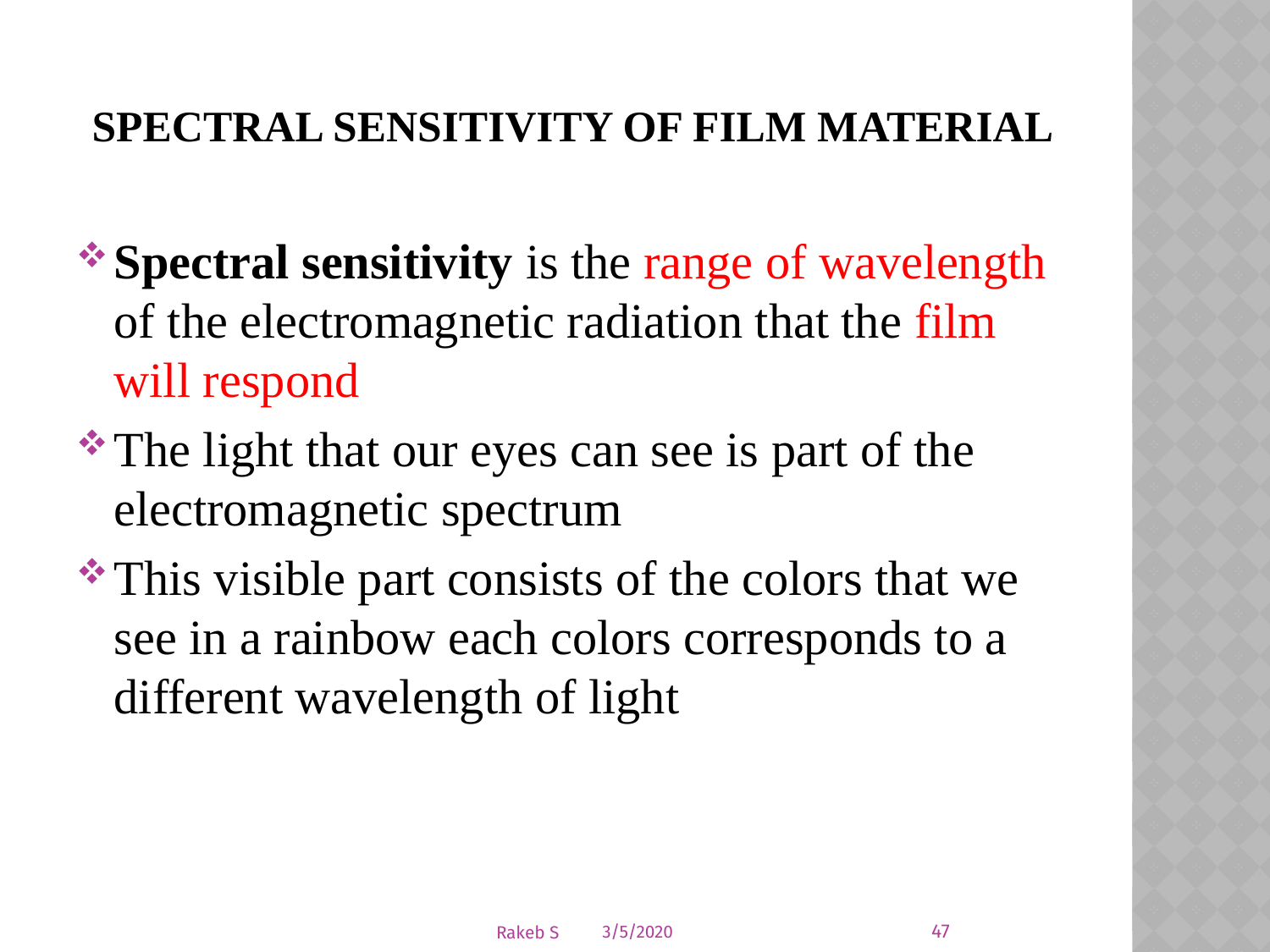

# Spectral sensitivity of film material
Spectral sensitivity is the range of wavelength of the electromagnetic radiation that the film will respond
The light that our eyes can see is part of the electromagnetic spectrum
This visible part consists of the colors that we see in a rainbow each colors corresponds to a different wavelength of light

47
Rakeb S
3/5/2020